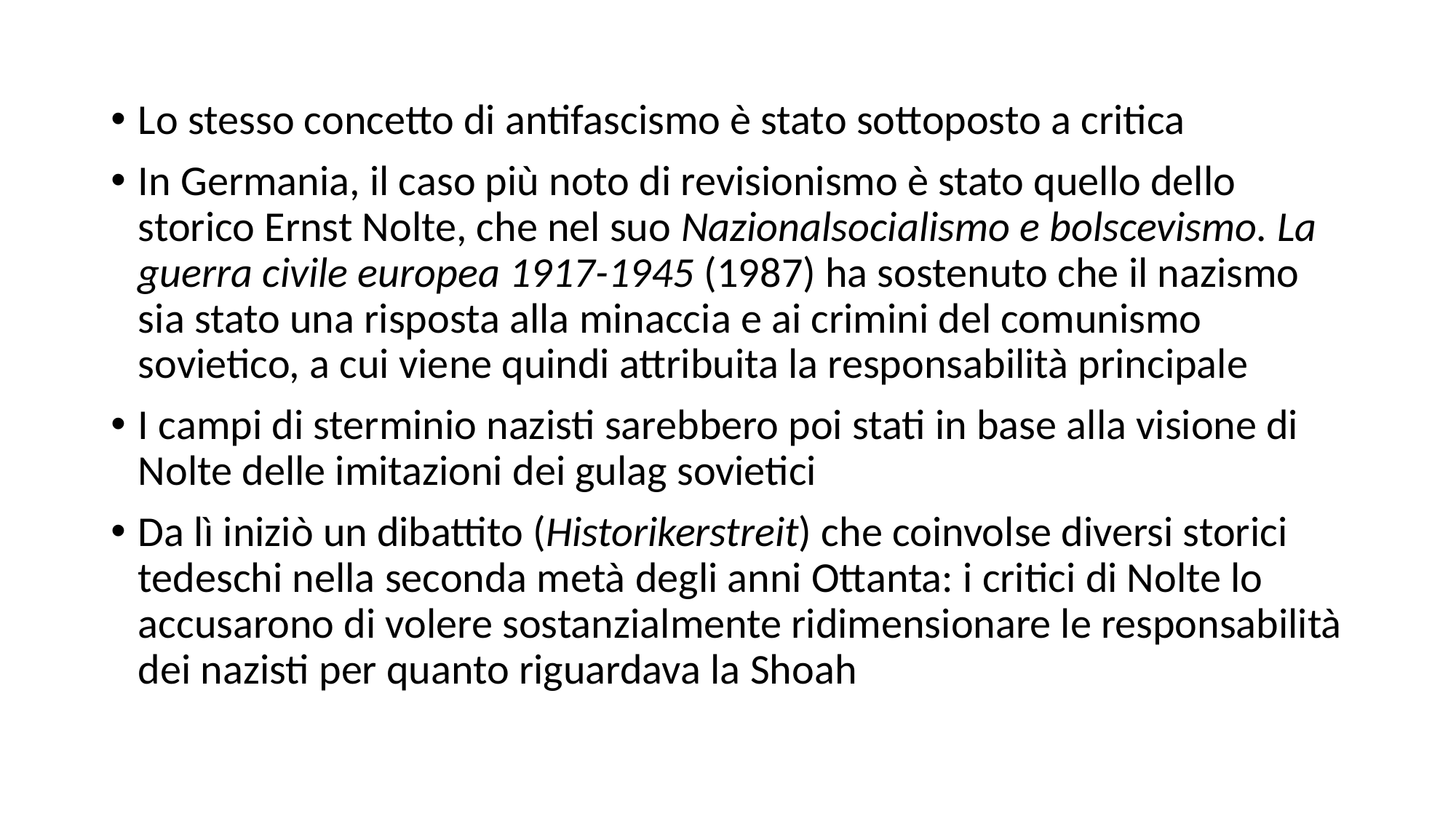

Lo stesso concetto di antifascismo è stato sottoposto a critica
In Germania, il caso più noto di revisionismo è stato quello dello storico Ernst Nolte, che nel suo Nazionalsocialismo e bolscevismo. La guerra civile europea 1917-1945 (1987) ha sostenuto che il nazismo sia stato una risposta alla minaccia e ai crimini del comunismo sovietico, a cui viene quindi attribuita la responsabilità principale
I campi di sterminio nazisti sarebbero poi stati in base alla visione di Nolte delle imitazioni dei gulag sovietici
Da lì iniziò un dibattito (Historikerstreit) che coinvolse diversi storici tedeschi nella seconda metà degli anni Ottanta: i critici di Nolte lo accusarono di volere sostanzialmente ridimensionare le responsabilità dei nazisti per quanto riguardava la Shoah